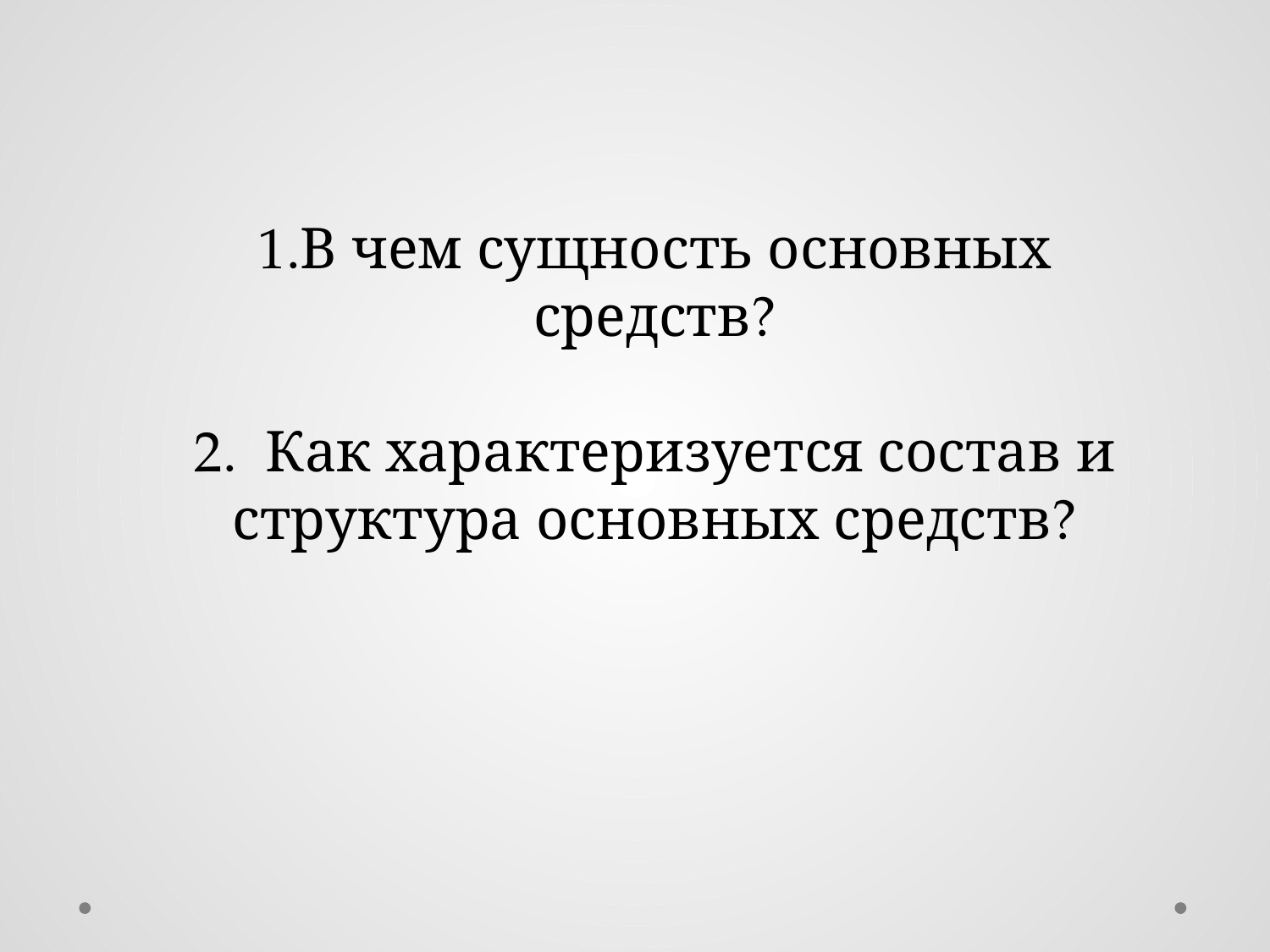

1.В чем сущность основных средств?

2.  Как характеризуется состав и структура основных средств?